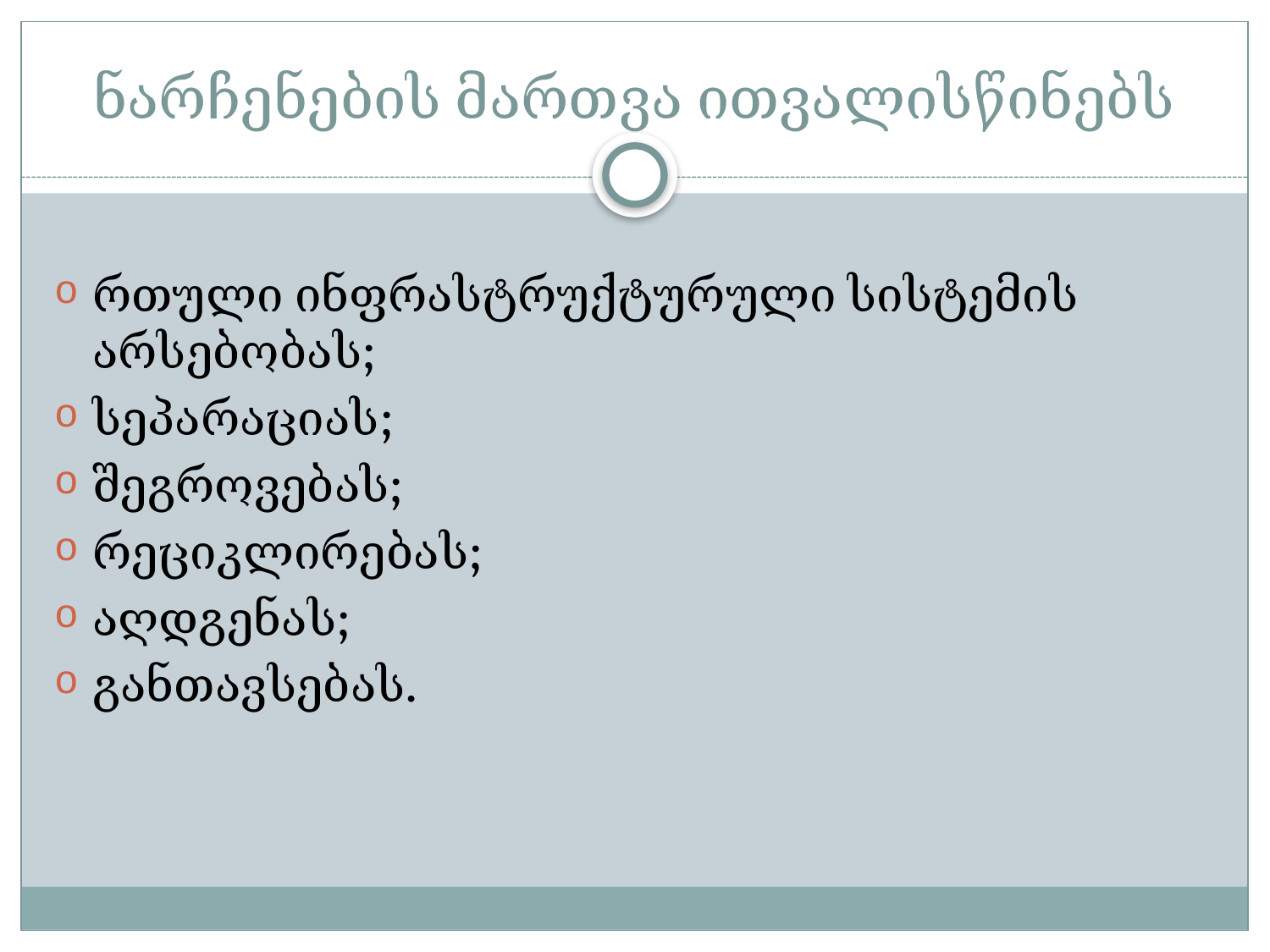

# ნარჩენების მართვა ითვალისწინებს
რთული ინფრასტრუქტურული სისტემის არსებობას;
სეპარაციას;
შეგროვებას;
რეციკლირებას;
აღდგენას;
განთავსებას.